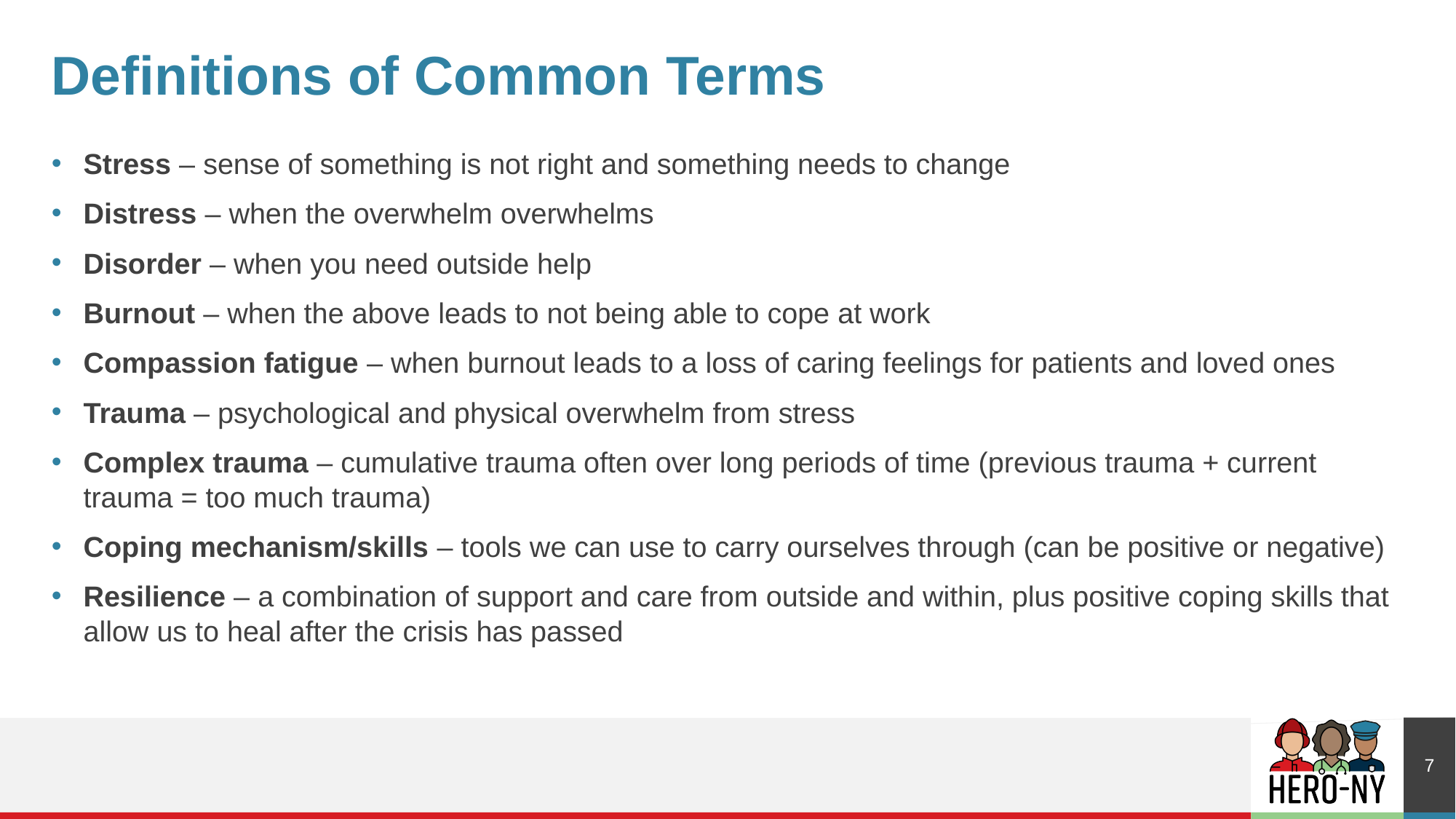

# Definitions of Common Terms
Stress – sense of something is not right and something needs to change
Distress – when the overwhelm overwhelms
Disorder – when you need outside help
Burnout – when the above leads to not being able to cope at work
Compassion fatigue – when burnout leads to a loss of caring feelings for patients and loved ones
Trauma – psychological and physical overwhelm from stress
Complex trauma – cumulative trauma often over long periods of time (previous trauma + current trauma = too much trauma)
Coping mechanism/skills – tools we can use to carry ourselves through (can be positive or negative)
Resilience – a combination of support and care from outside and within, plus positive coping skills that allow us to heal after the crisis has passed
7